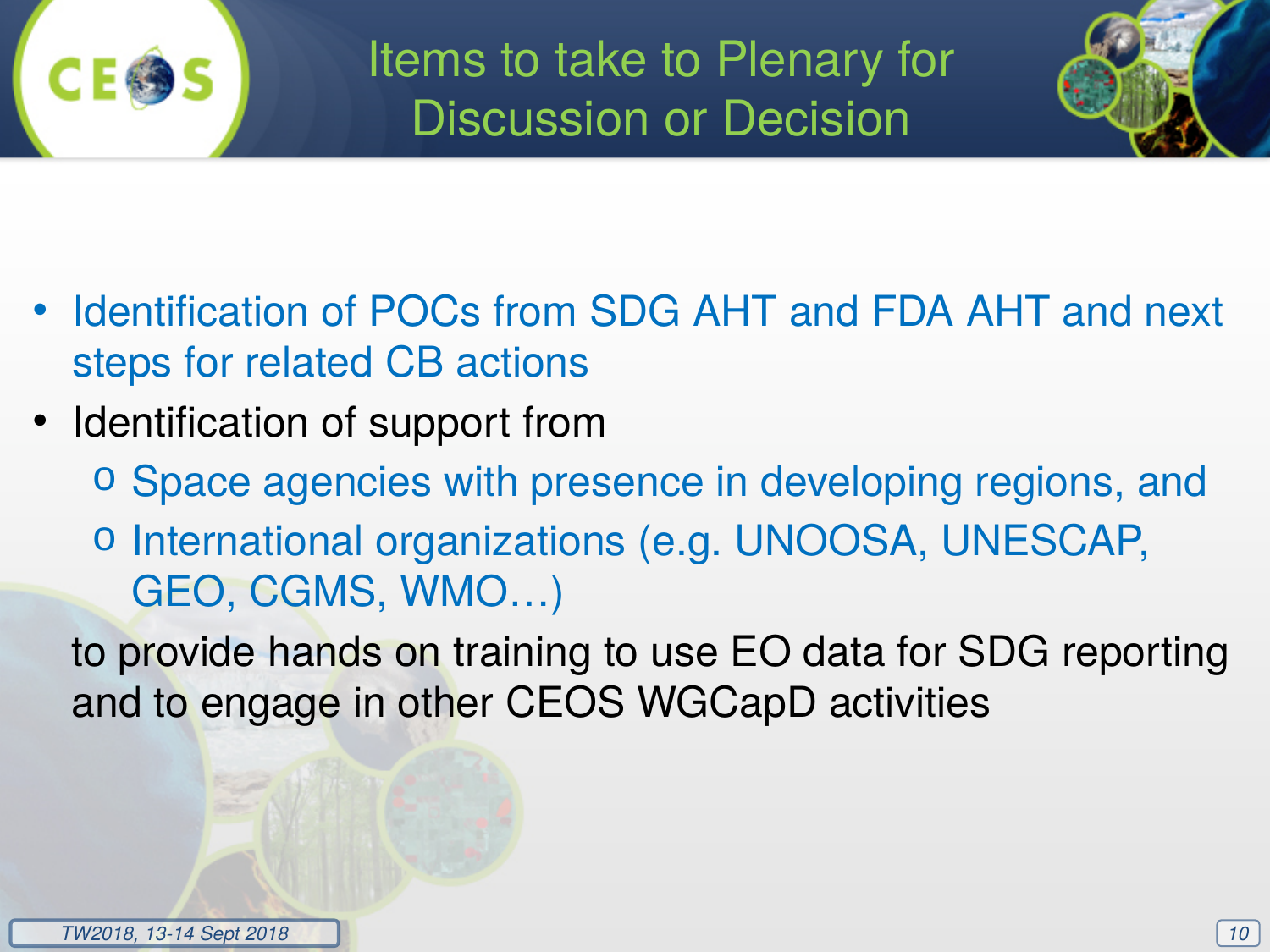

Items to take to Plenary for Discussion or Decision

Identification of POCs from SDG AHT and FDA AHT and next steps for related CB actions
Identification of support from
Space agencies with presence in developing regions, and
International organizations (e.g. UNOOSA, UNESCAP, GEO, CGMS, WMO…)
to provide hands on training to use EO data for SDG reporting and to engage in other CEOS WGCapD activities

10